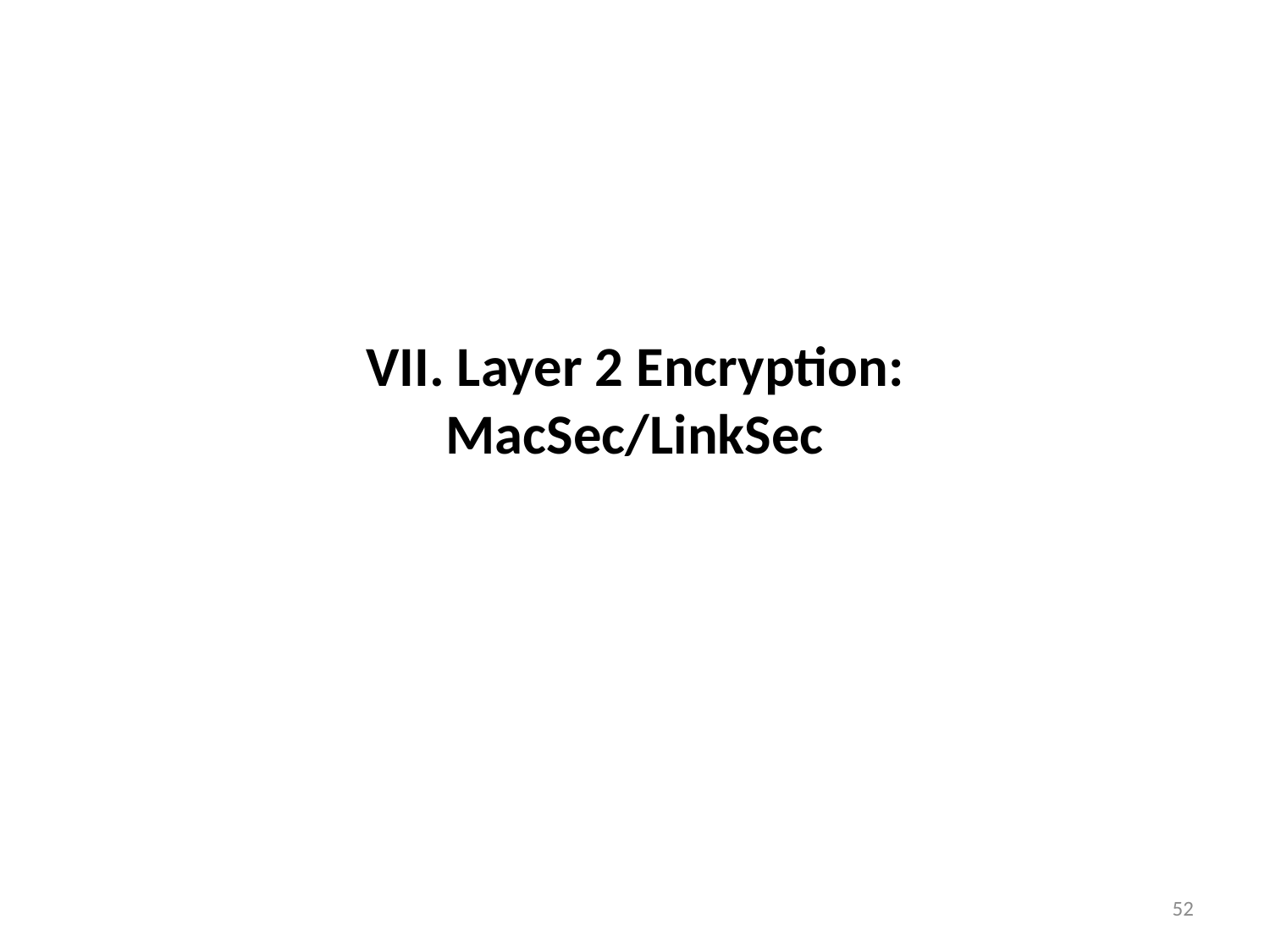

# VII. Layer 2 Encryption: MacSec/LinkSec

52